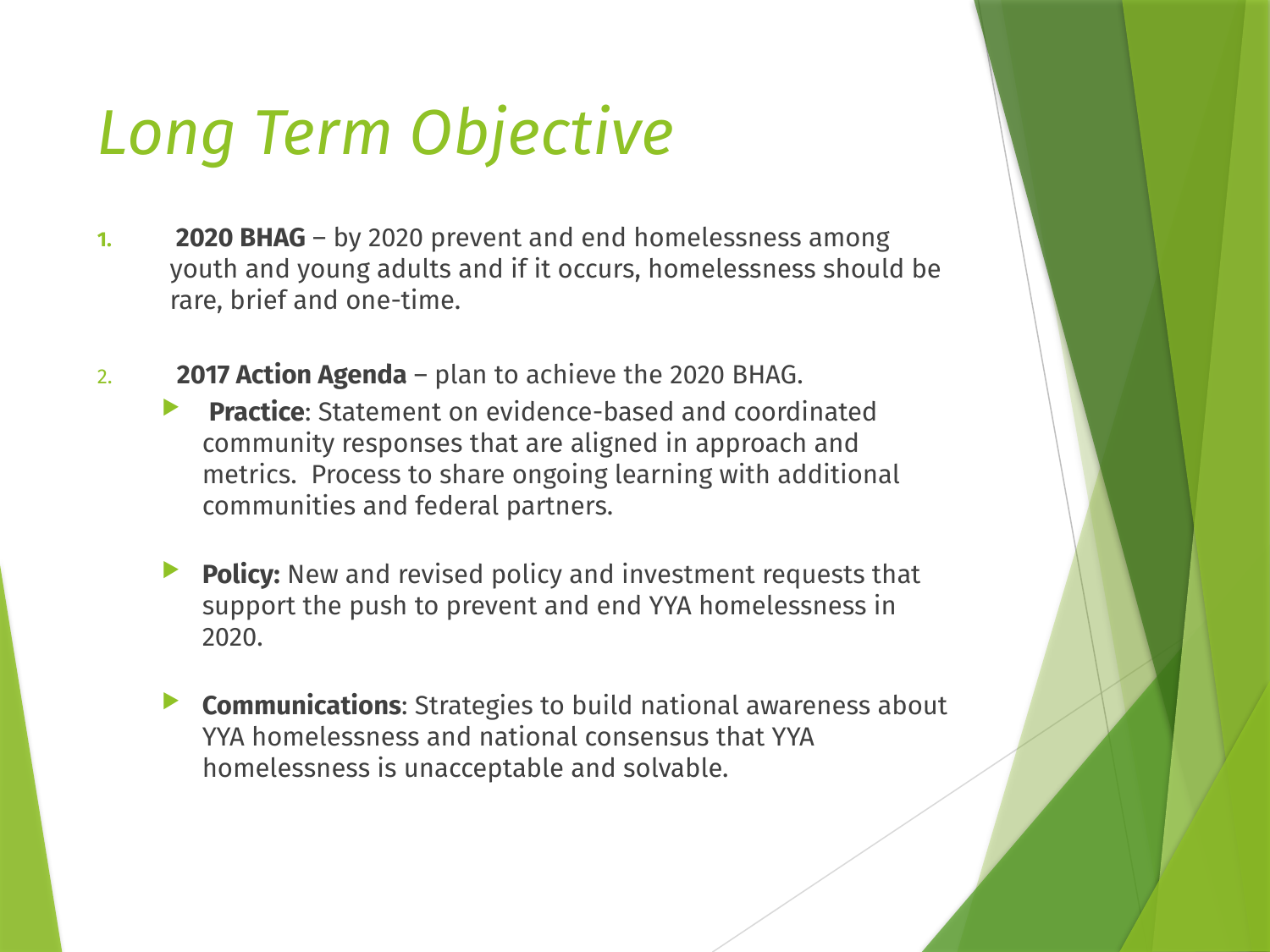

# Long Term Objective
 2020 BHAG – by 2020 prevent and end homelessness among youth and young adults and if it occurs, homelessness should be rare, brief and one-time.

 2017 Action Agenda – plan to achieve the 2020 BHAG.
 Practice: Statement on evidence-based and coordinated community responses that are aligned in approach and metrics.  Process to share ongoing learning with additional communities and federal partners.
Policy: New and revised policy and investment requests that support the push to prevent and end YYA homelessness in 2020.
Communications: Strategies to build national awareness about YYA homelessness and national consensus that YYA homelessness is unacceptable and solvable.